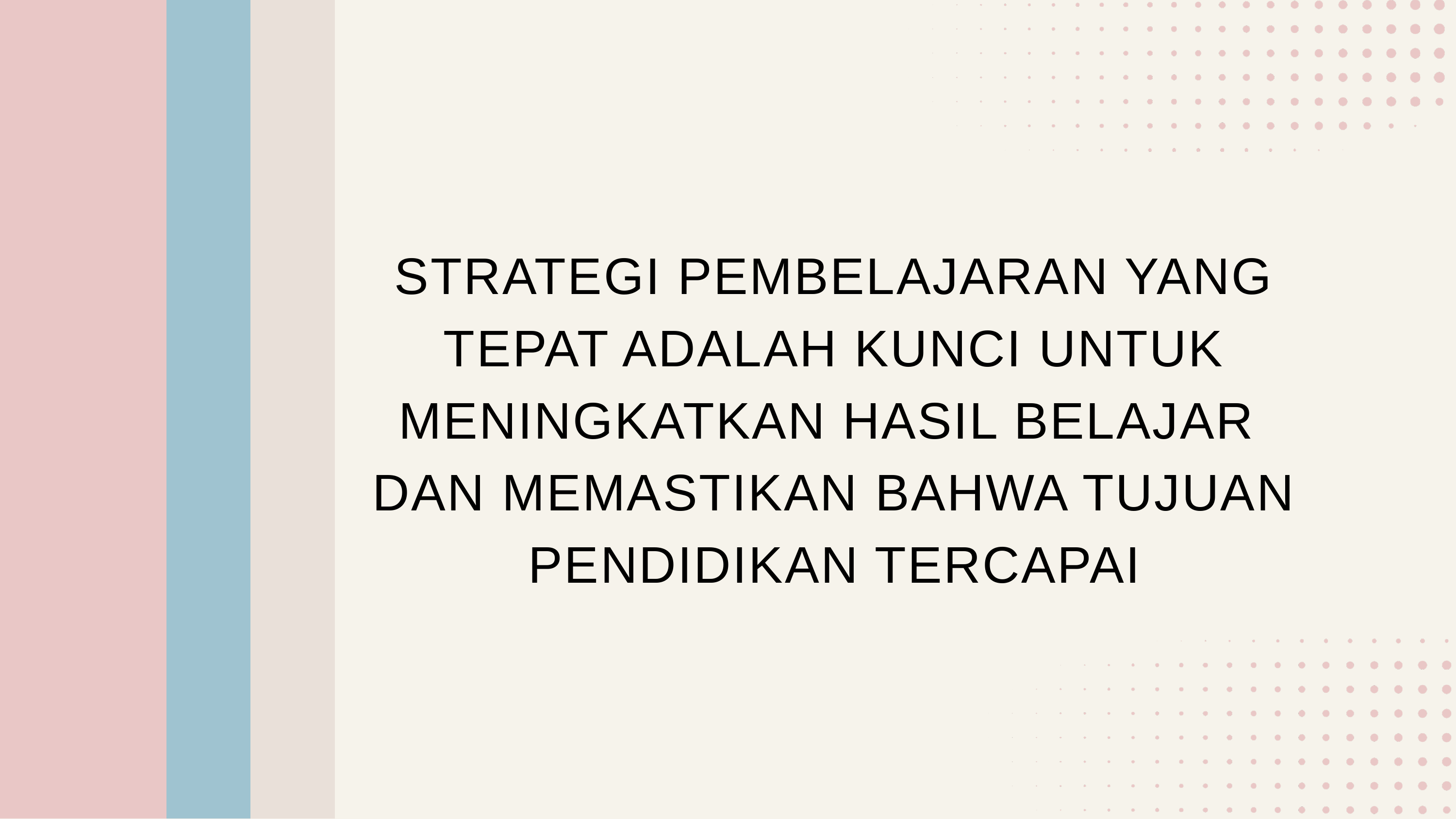

STRATEGI PEMBELAJARAN YANG TEPAT ADALAH KUNCI UNTUK MENINGKATKAN HASIL BELAJAR
DAN MEMASTIKAN BAHWA TUJUAN PENDIDIKAN TERCAPAI